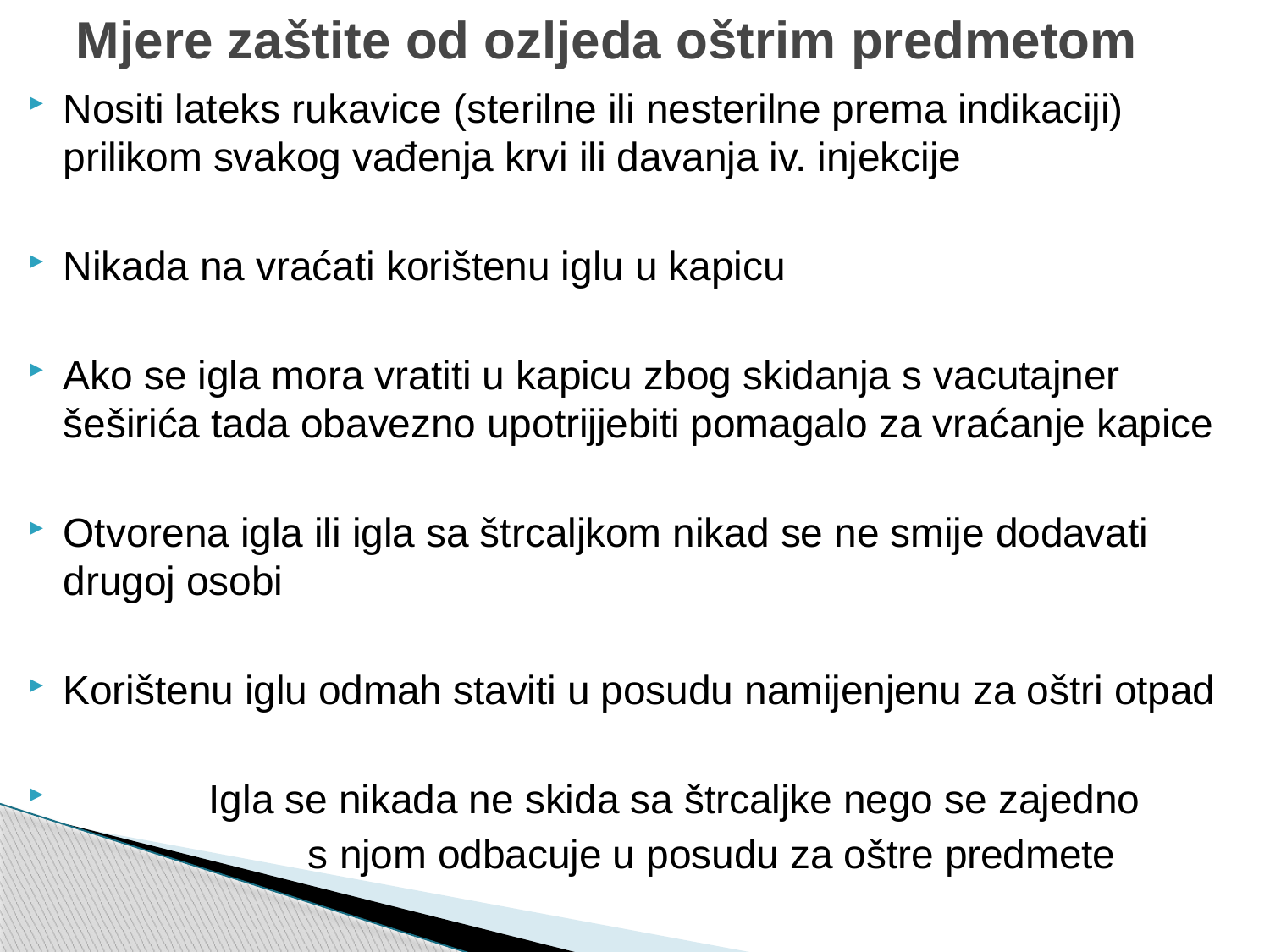

# Mjere zaštite od ozljeda oštrim predmetom
Nositi lateks rukavice (sterilne ili nesterilne prema indikaciji) prilikom svakog vađenja krvi ili davanja iv. injekcije

Nikada na vraćati korištenu iglu u kapicu

Ako se igla mora vratiti u kapicu zbog skidanja s vacutajner šeširića tada obavezno upotrijjebiti pomagalo za vraćanje kapice

Otvorena igla ili igla sa štrcaljkom nikad se ne smije dodavati drugoj osobi

Korištenu iglu odmah staviti u posudu namijenjenu za oštri otpad

             Igla se nikada ne skida sa štrcaljke nego se zajedno
                         s njom odbacuje u posudu za oštre predmete